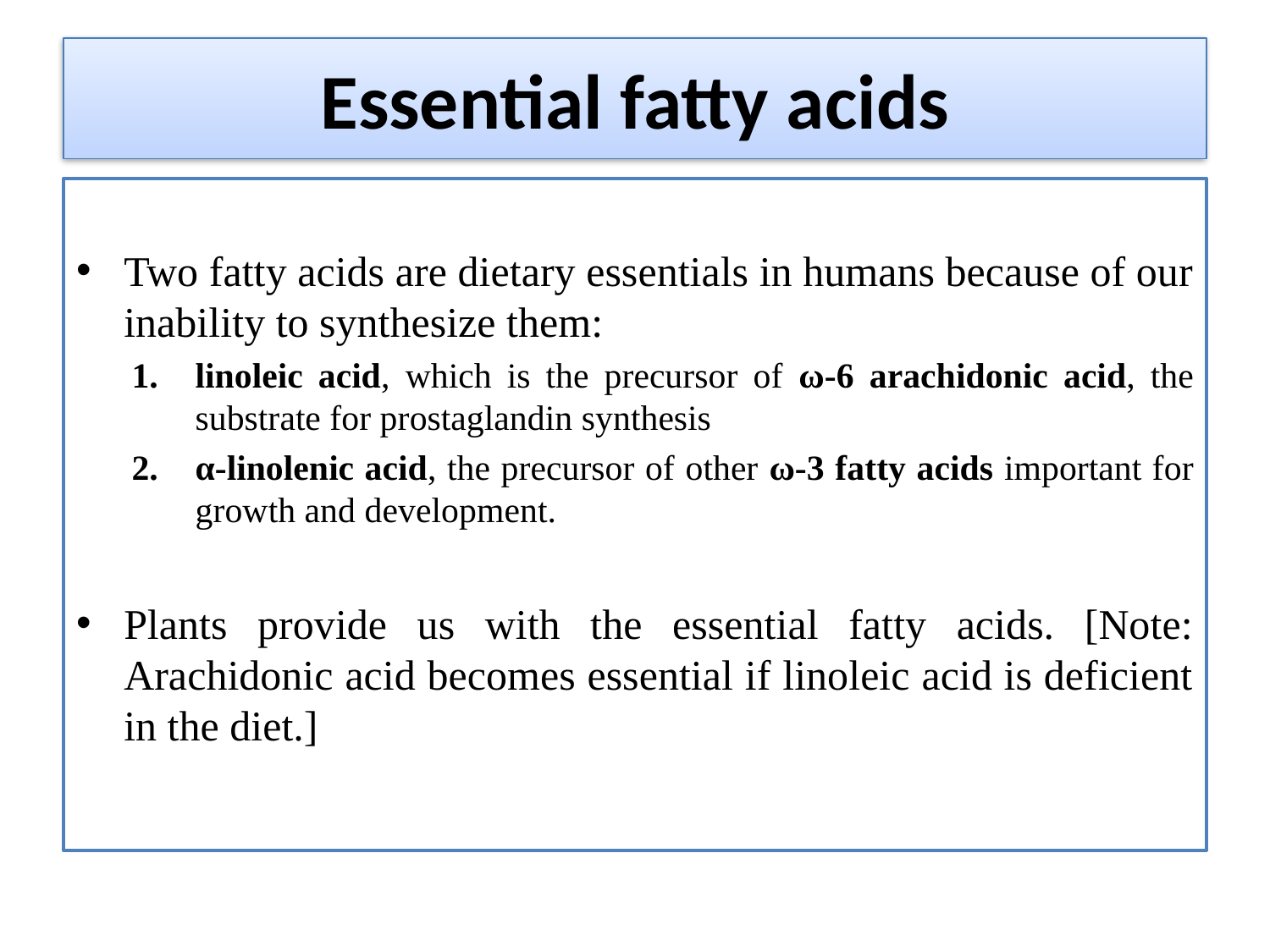

# Essential fatty acids

Two fatty acids are dietary essentials in humans because of our inability to synthesize them:
linoleic acid, which is the precursor of ω-6 arachidonic acid, the substrate for prostaglandin synthesis
α-linolenic acid, the precursor of other ω-3 fatty acids important for growth and development.

Plants provide us with the essential fatty acids. [Note: Arachidonic acid becomes essential if linoleic acid is deficient in the diet.]